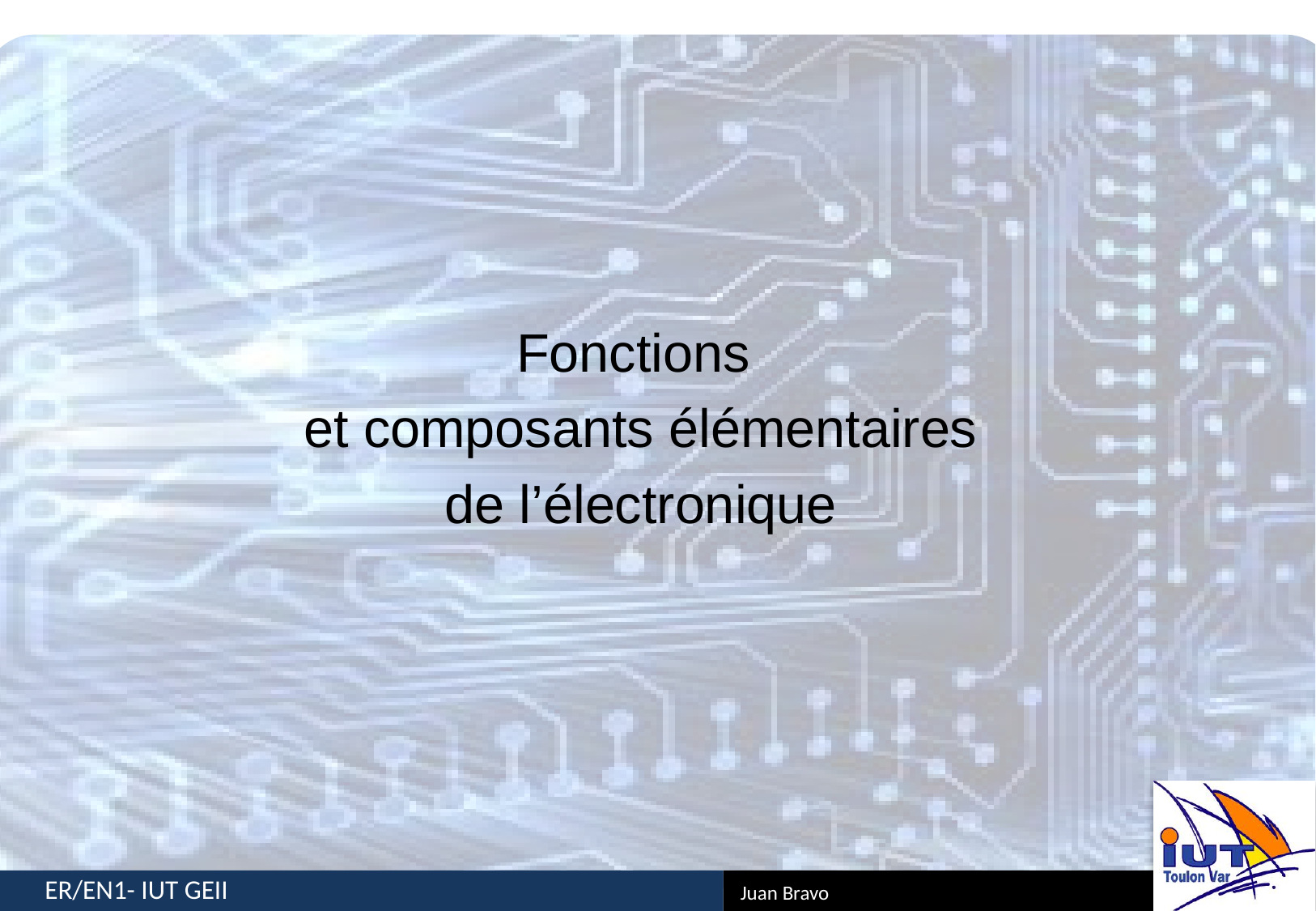

#
Fonctions
et composants élémentaires
de l’électronique
1